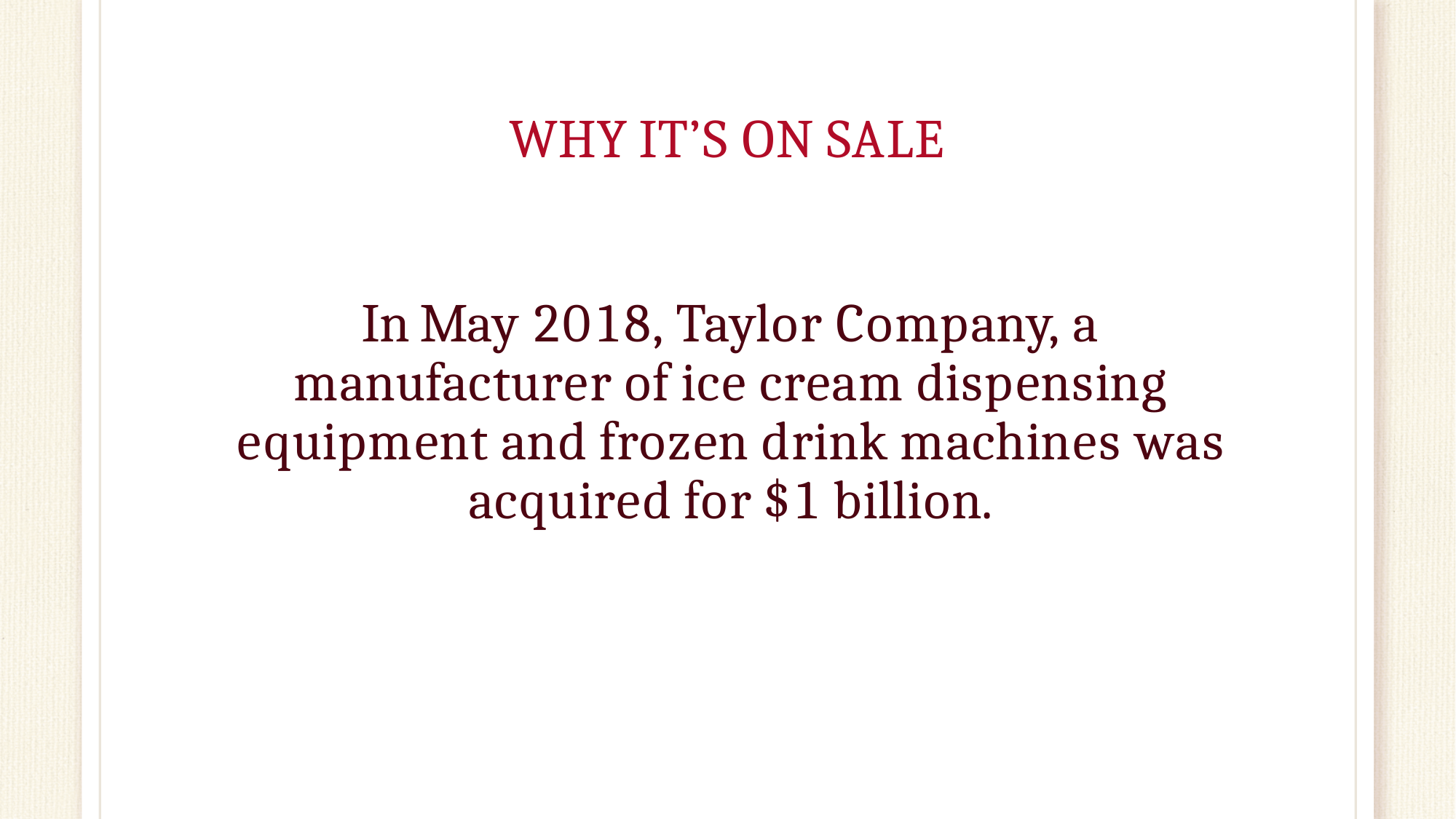

# WHY IT’S ON SALE

In May 2018, Taylor Company, a manufacturer of ice cream dispensing equipment and frozen drink machines was acquired for $1 billion.